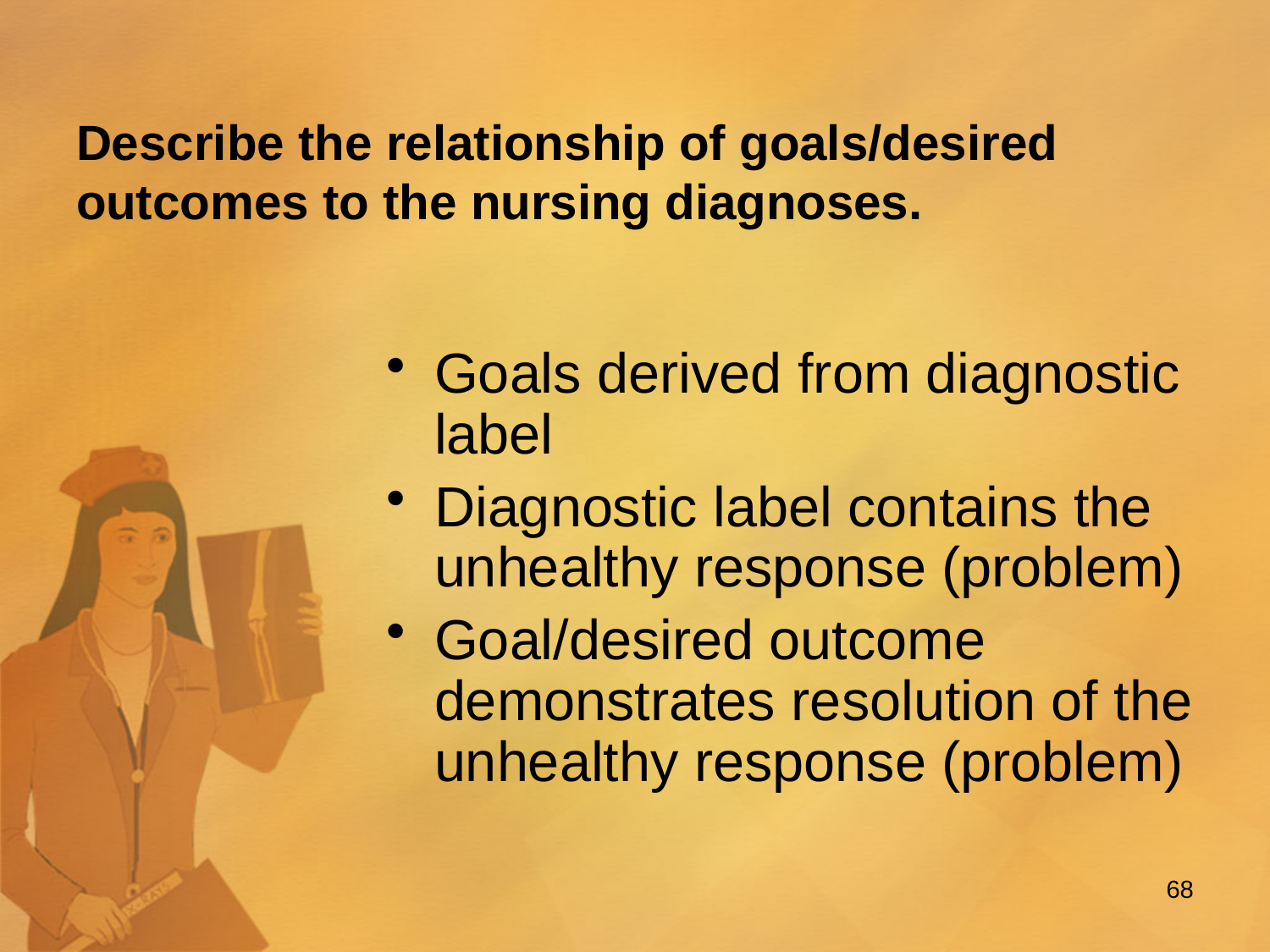

# Describe the relationship of goals/desired outcomes to the nursing diagnoses.

Goals derived from diagnostic label
Diagnostic label contains the unhealthy response (problem)
Goal/desired outcome demonstrates resolution of the unhealthy response (problem)
68